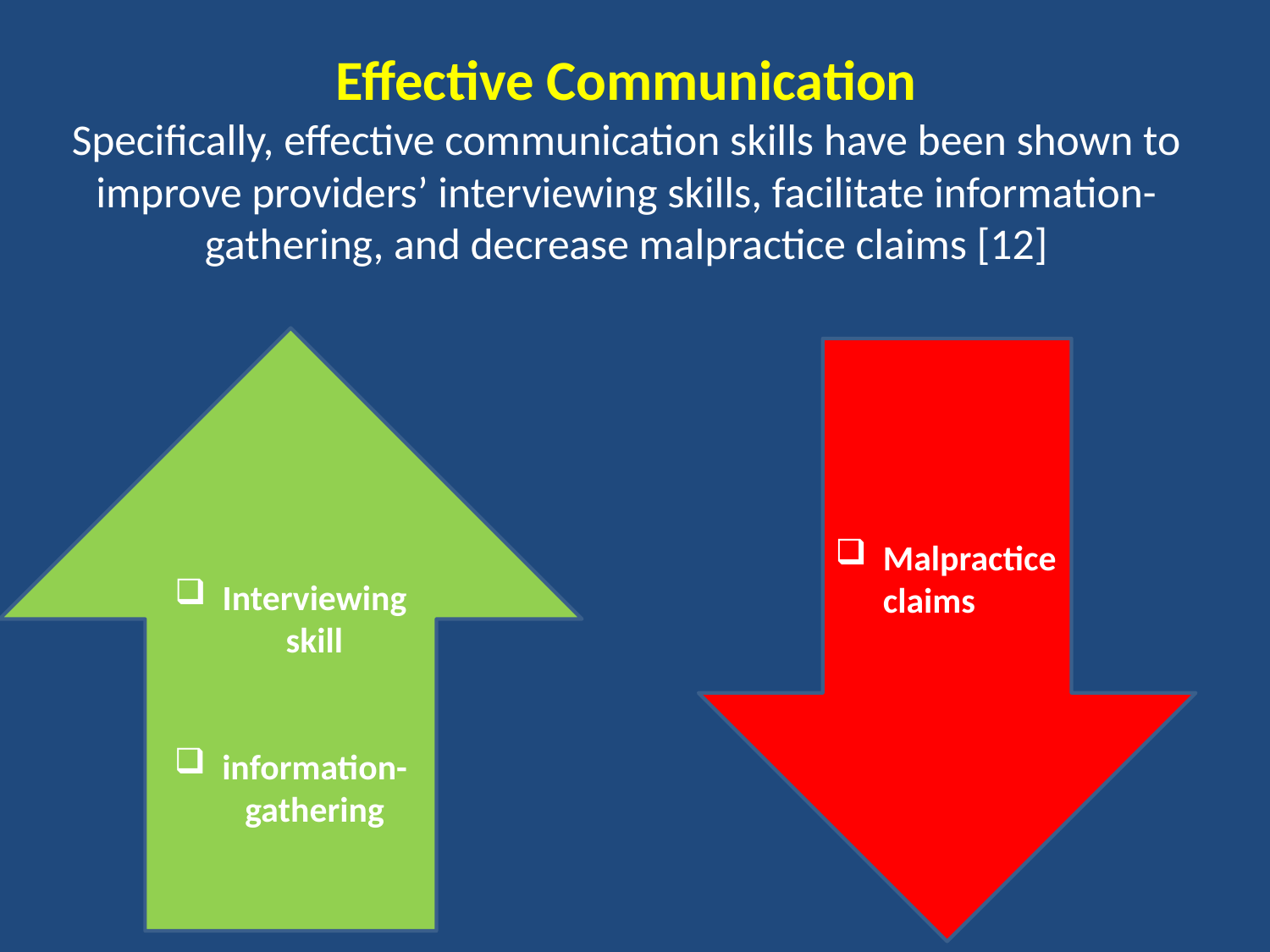

# Effective Communication Specifically, effective communication skills have been shown to improve providers’ interviewing skills, facilitate information-gathering, and decrease malpractice claims [12]

Interviewing skill

information-gathering
Malpractice claims